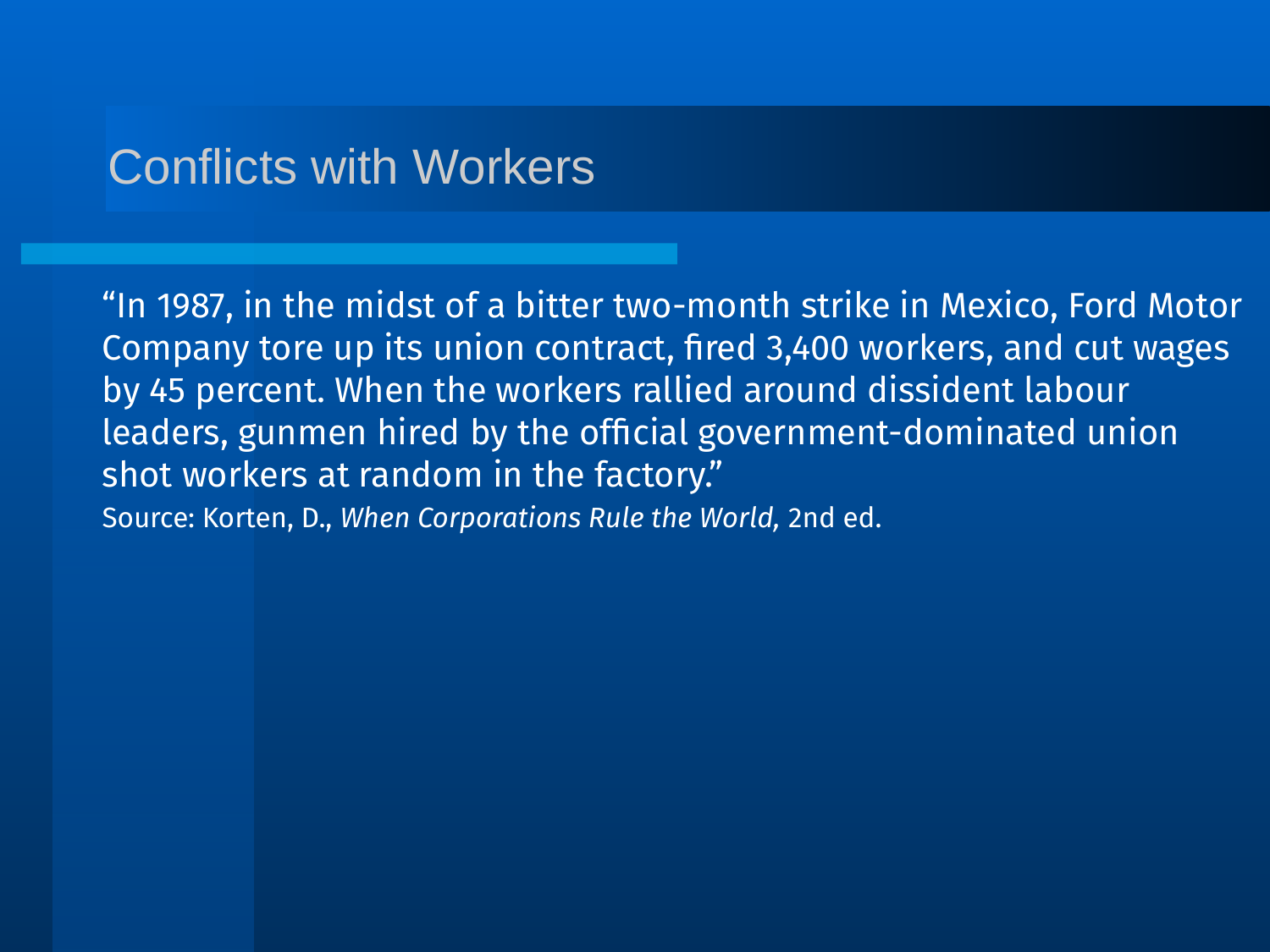

# Conflicts with Workers

“In 1987, in the midst of a bitter two-month strike in Mexico, Ford Motor Company tore up its union contract, fired 3,400 workers, and cut wages by 45 percent. When the workers rallied around dissident labour leaders, gunmen hired by the official government-dominated union shot workers at random in the factory.”
Source: Korten, D., When Corporations Rule the World, 2nd ed.